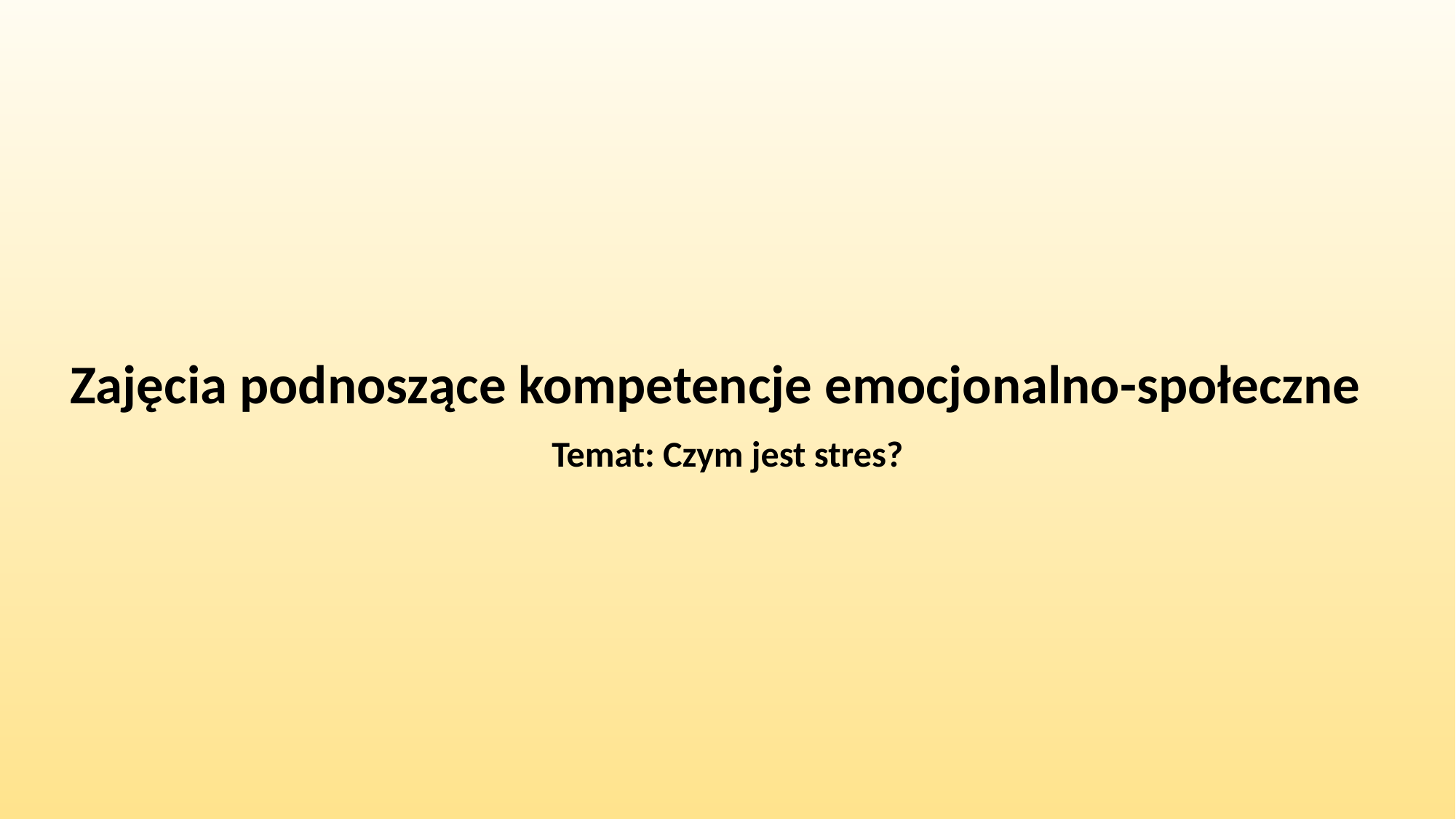

#
Zajęcia podnoszące kompetencje emocjonalno-społeczne
Temat: Czym jest stres?